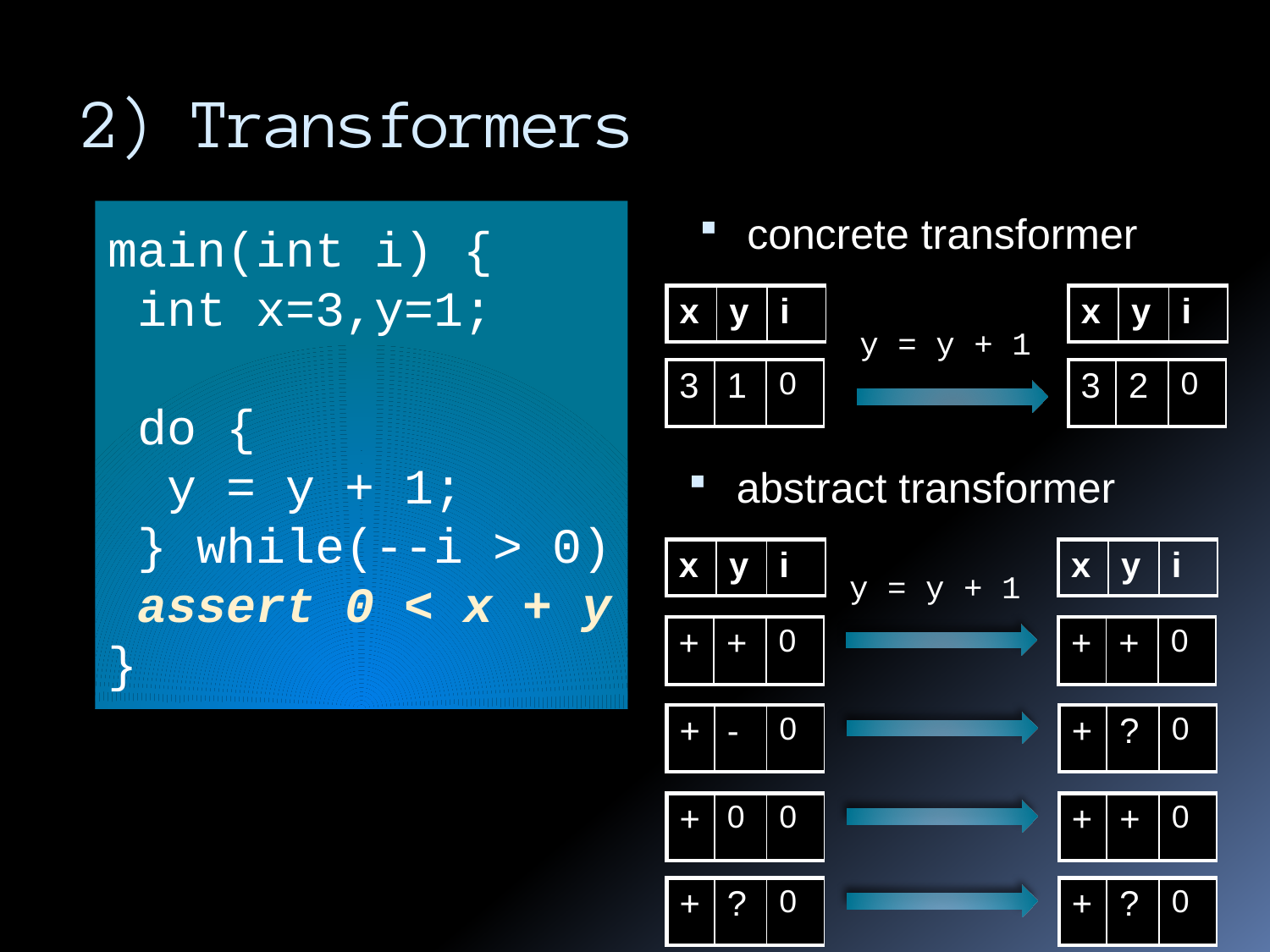

# 2) Transformers
main(int i) {
 int x=3,y=1;

 do {
  y = y + 1;
 } while(--i > 0)
 assert 0 < x + y
}
concrete transformer
| x | y | i |
| --- | --- | --- |
| x | y | i |
| --- | --- | --- |
y = y + 1
| 3 | 1 | 0 |
| --- | --- | --- |
| 3 | 2 | 0 |
| --- | --- | --- |

abstract transformer
| x | y | i |
| --- | --- | --- |
| x | y | i |
| --- | --- | --- |
y = y + 1
| + | + | 0 |
| --- | --- | --- |
| + | + | 0 |
| --- | --- | --- |

| + | - | 0 |
| --- | --- | --- |
| + | ? | 0 |
| --- | --- | --- |

| + | 0 | 0 |
| --- | --- | --- |
| + | + | 0 |
| --- | --- | --- |

| + | ? | 0 |
| --- | --- | --- |
| + | ? | 0 |
| --- | --- | --- |